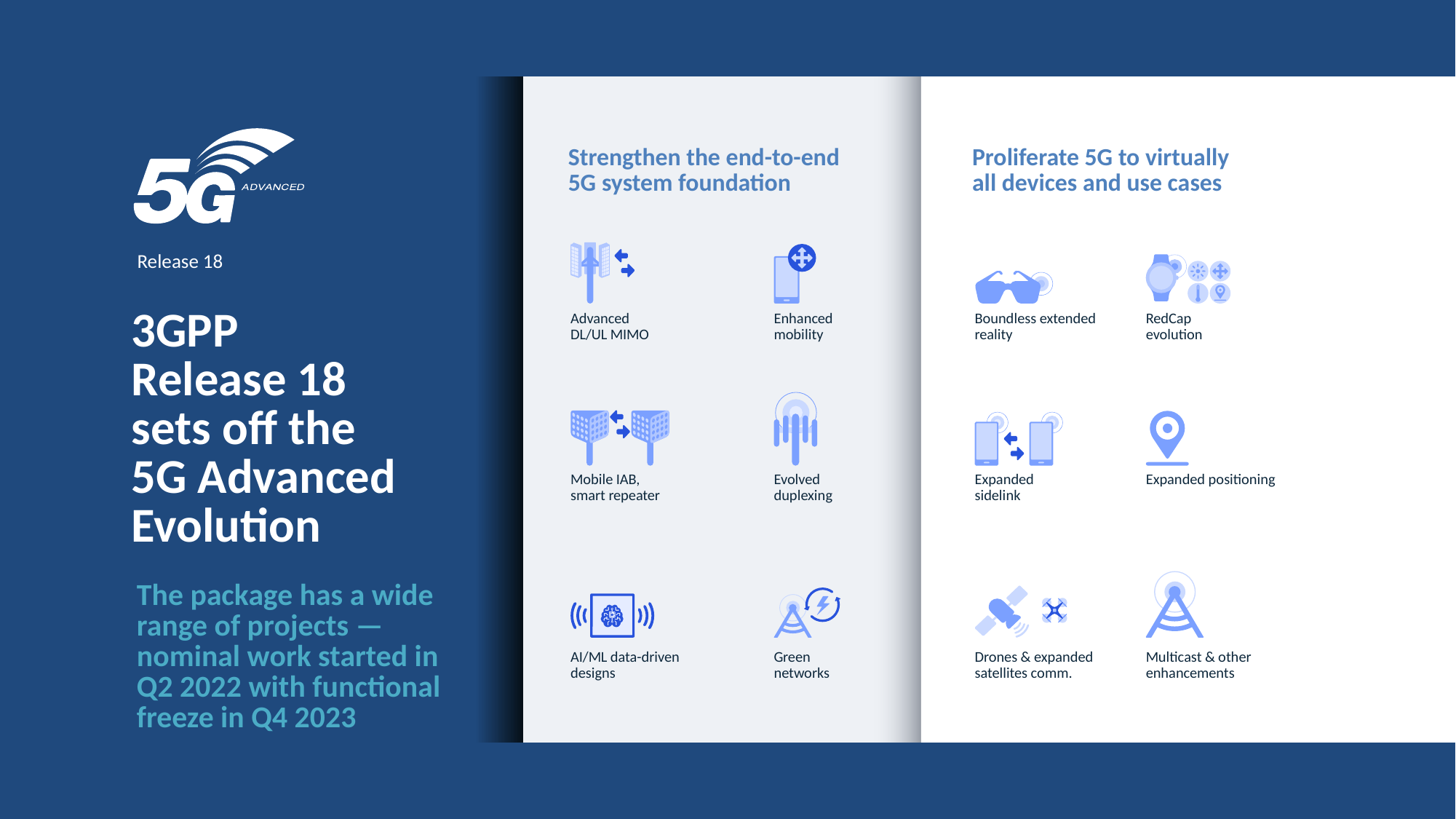

Strengthen the end-to-end
5G system foundation
Proliferate 5G to virtually
all devices and use cases

Release 18

3GPP
Release 18
sets off the
5G Advanced Evolution
Advanced
DL/UL MIMO
Boundless extended reality
Enhanced mobility
RedCap evolution

Mobile IAB,
smart repeater
Evolved duplexing
Expanded sidelink
Expanded positioning

The package has a wide range of projects —
nominal work started in
Q2 2022 with functional freeze in Q4 2023

AI/ML data-driven designs
Green networks
Drones & expanded satellites comm.
Multicast & other enhancements